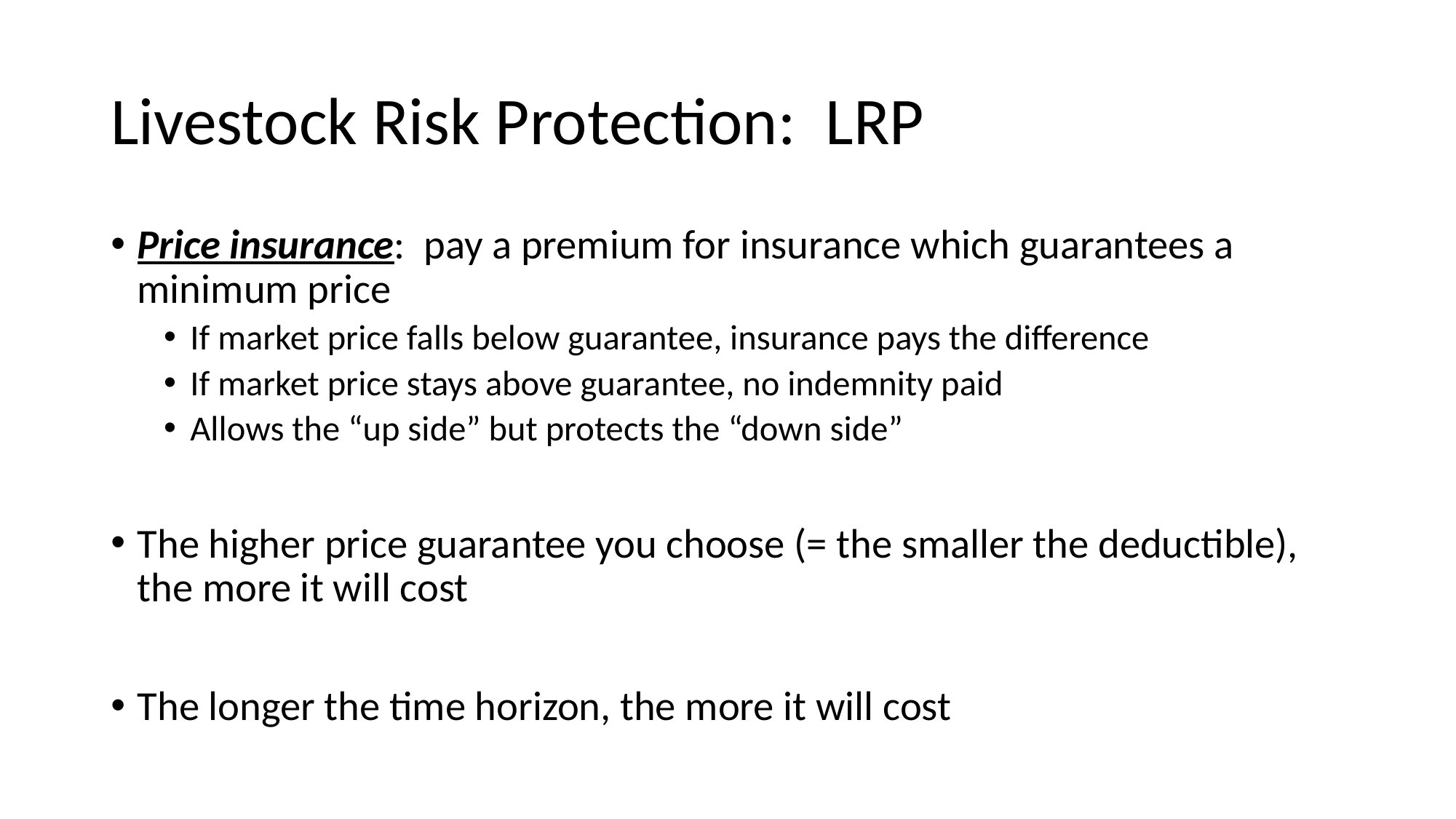

# Livestock Risk Protection:  LRP
Price insurance:  pay a premium for insurance which guarantees a minimum price
If market price falls below guarantee, insurance pays the difference
If market price stays above guarantee, no indemnity paid
Allows the “up side” but protects the “down side”

The higher price guarantee you choose (= the smaller the deductible), the more it will cost

The longer the time horizon, the more it will cost